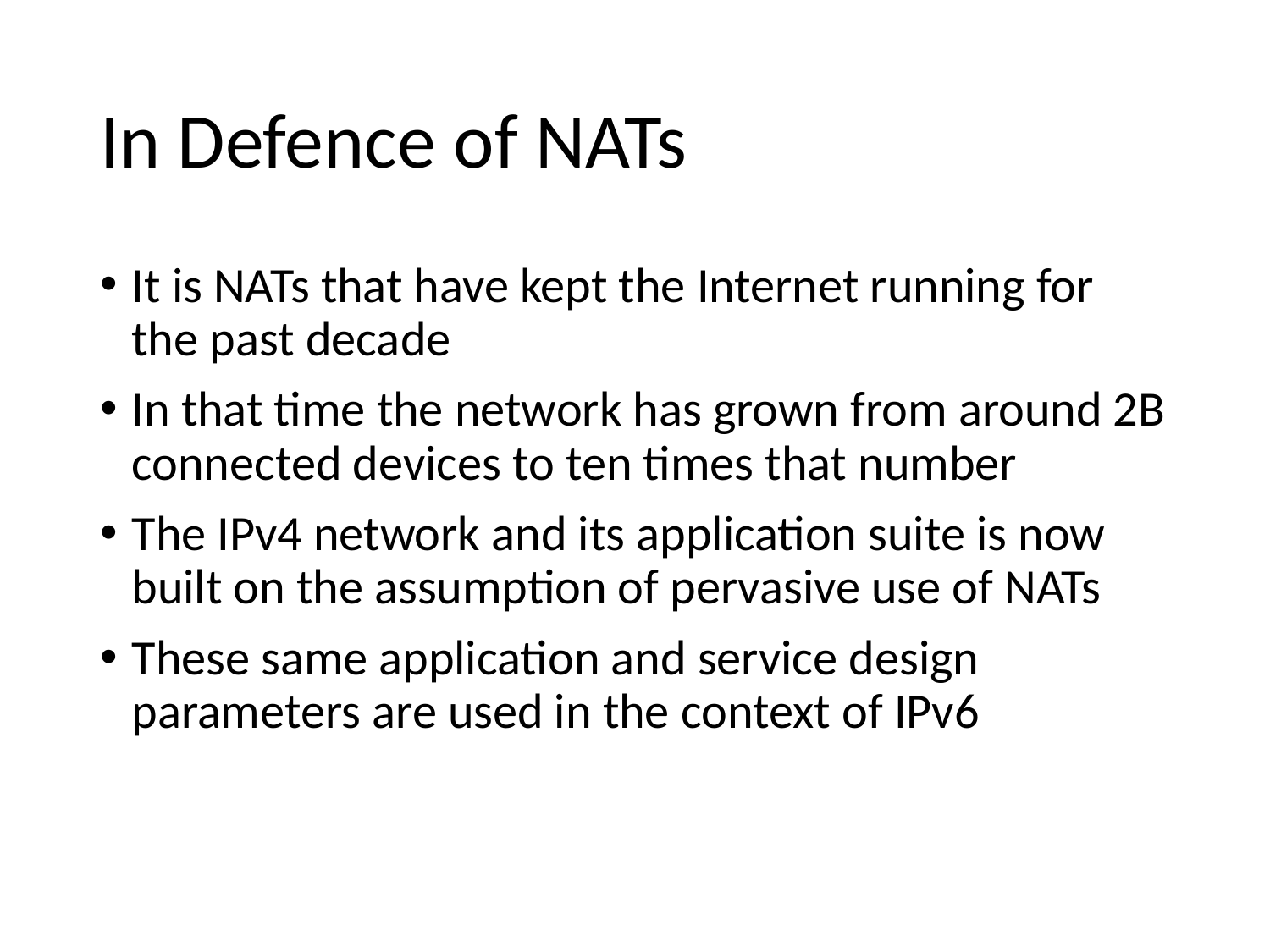

# In Defence of NATs
It is NATs that have kept the Internet running for the past decade
In that time the network has grown from around 2B connected devices to ten times that number
The IPv4 network and its application suite is now built on the assumption of pervasive use of NATs
These same application and service design parameters are used in the context of IPv6